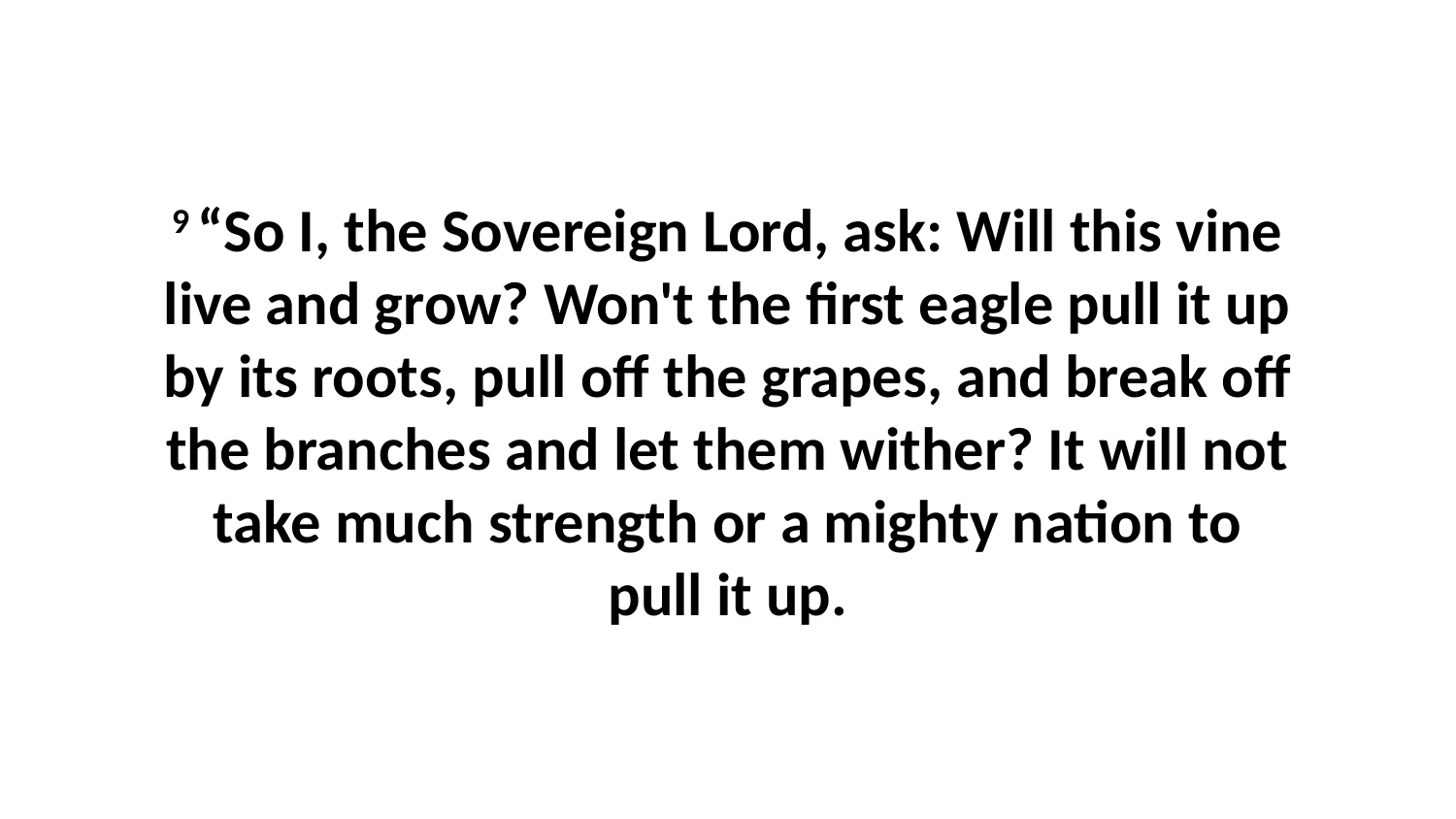

9 “So I, the Sovereign Lord, ask: Will this vine live and grow? Won't the first eagle pull it up by its roots, pull off the grapes, and break off the branches and let them wither? It will not take much strength or a mighty nation to pull it up.